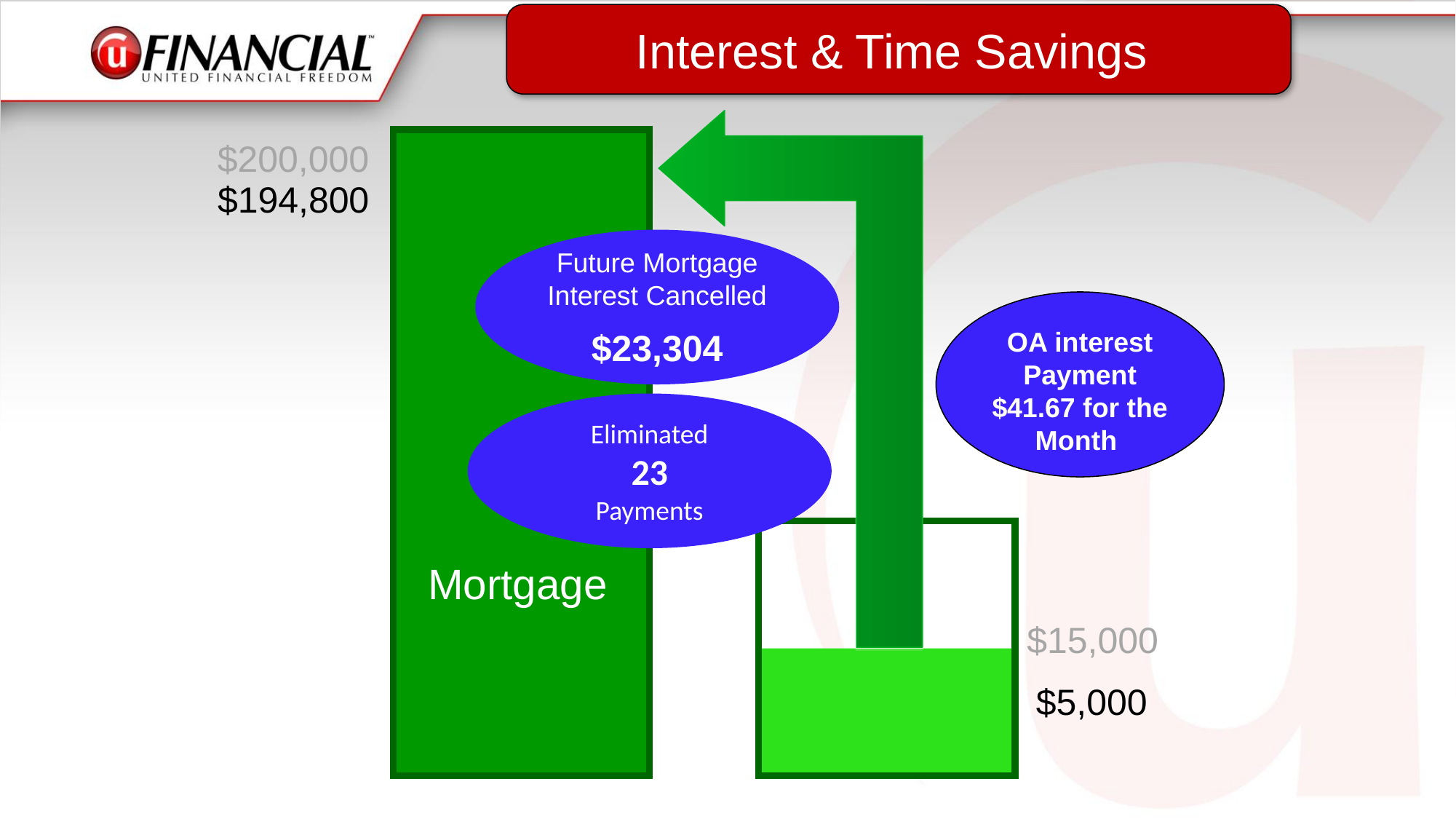

Interest & Time Savings

$200,000
$194,800

Future Mortgage
Interest Cancelled

$23,304

OA interest
Payment $41.67 for the Month

Eliminated
23
Payments

Mortgage
$15,000
$5,000